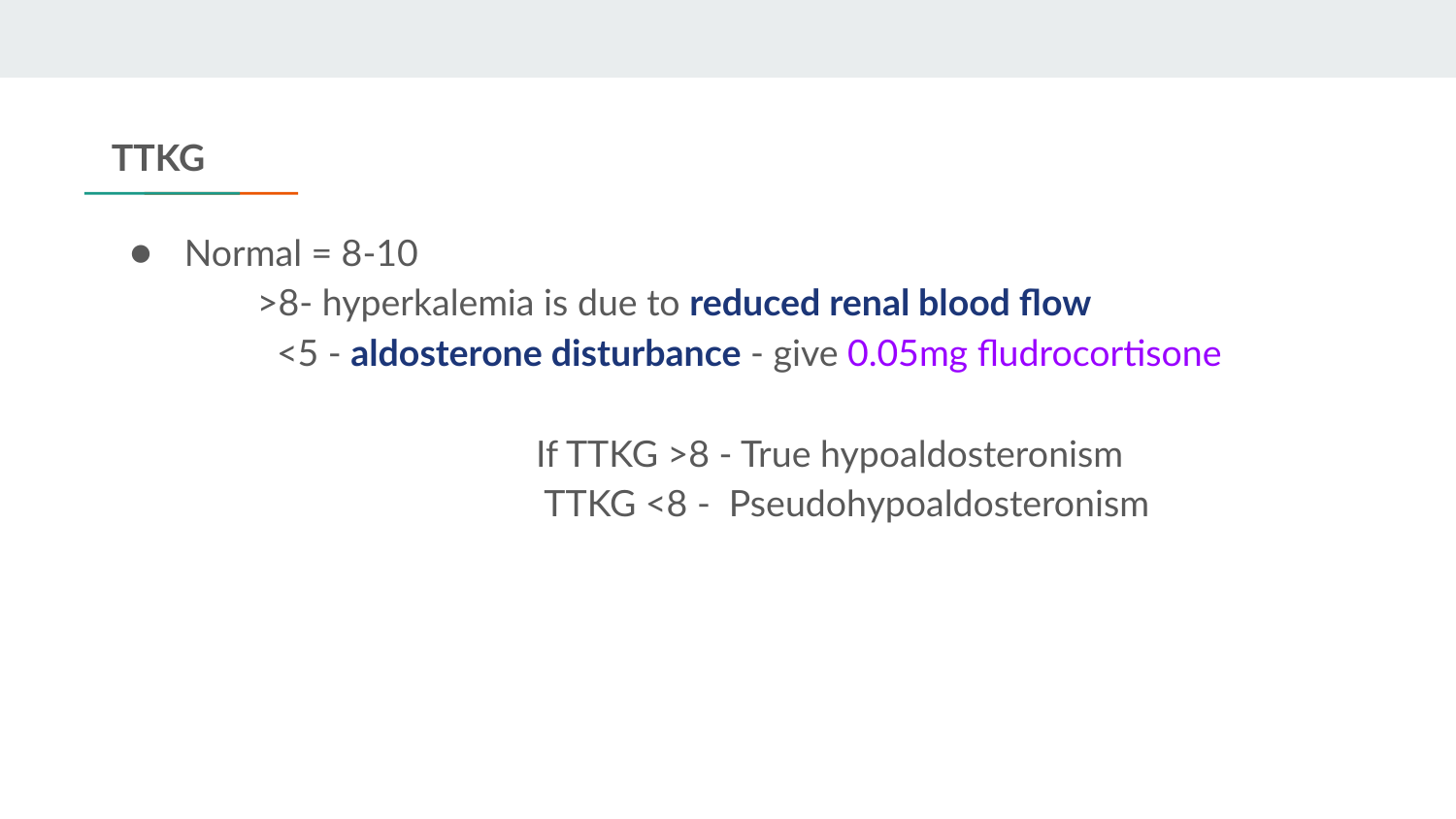

Normal = 8-10
>8- hyperkalemia is due to reduced renal blood flow
          <5 - aldosterone disturbance - give 0.05mg fludrocortisone

                                              If TTKG >8 - True hypoaldosteronism
                                       TTKG <8 -  Pseudohypoaldosteronism
TTKG